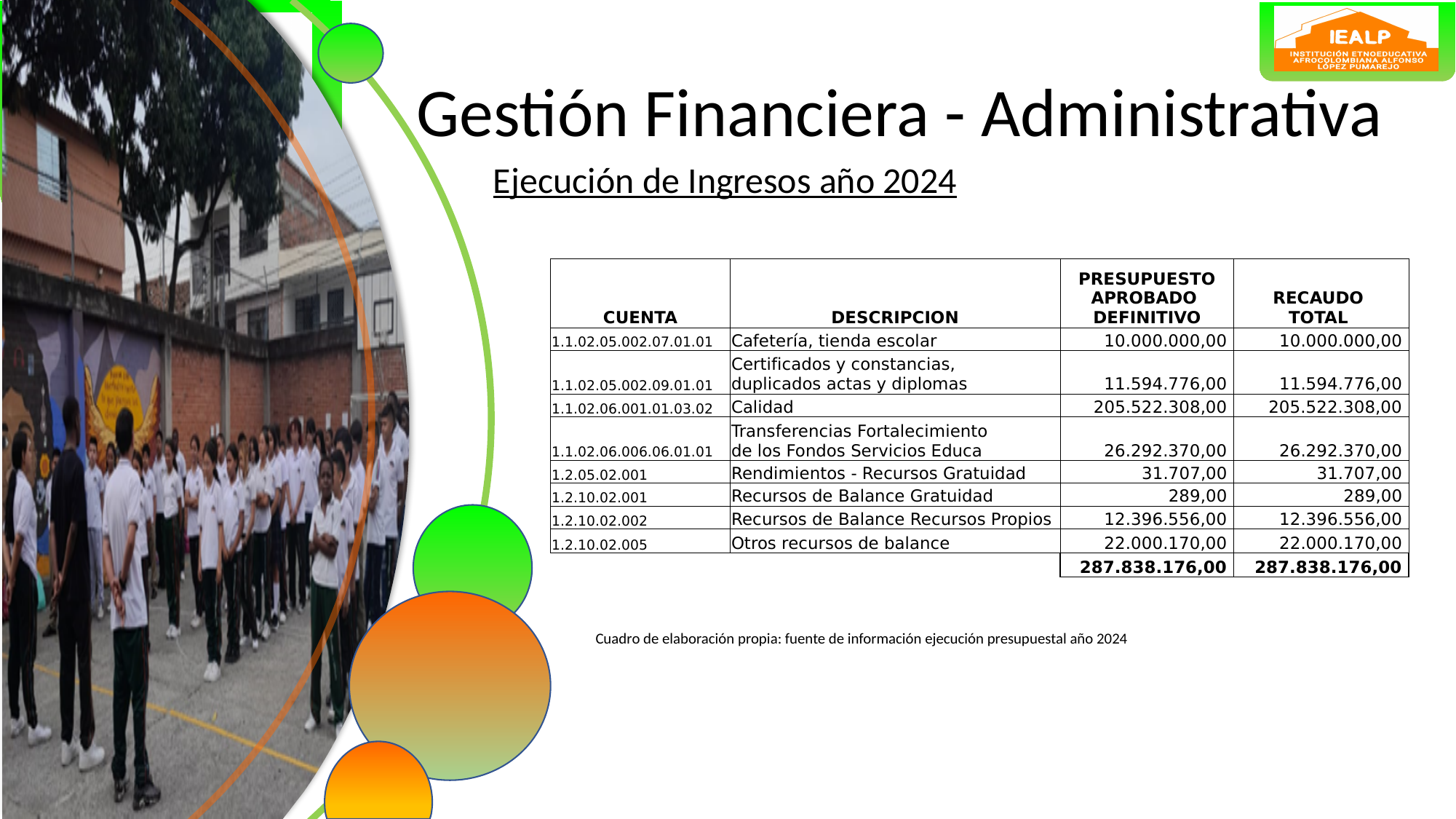

Gestión Financiera - Administrativa
Ejecución de Ingresos año 2024
| CUENTA | DESCRIPCION | PRESUPUESTO APROBADO DEFINITIVO | RECAUDO TOTAL |
| --- | --- | --- | --- |
| 1.1.02.05.002.07.01.01 | Cafetería, tienda escolar | 10.000.000,00 | 10.000.000,00 |
| 1.1.02.05.002.09.01.01 | Certificados y constancias, duplicados actas y diplomas | 11.594.776,00 | 11.594.776,00 |
| 1.1.02.06.001.01.03.02 | Calidad | 205.522.308,00 | 205.522.308,00 |
| 1.1.02.06.006.06.01.01 | Transferencias Fortalecimiento de los Fondos Servicios Educa | 26.292.370,00 | 26.292.370,00 |
| 1.2.05.02.001 | Rendimientos - Recursos Gratuidad | 31.707,00 | 31.707,00 |
| 1.2.10.02.001 | Recursos de Balance Gratuidad | 289,00 | 289,00 |
| 1.2.10.02.002 | Recursos de Balance Recursos Propios | 12.396.556,00 | 12.396.556,00 |
| 1.2.10.02.005 | Otros recursos de balance | 22.000.170,00 | 22.000.170,00 |
|  |  | 287.838.176,00 | 287.838.176,00 |

Cuadro de elaboración propia: fuente de información ejecución presupuestal año 2024